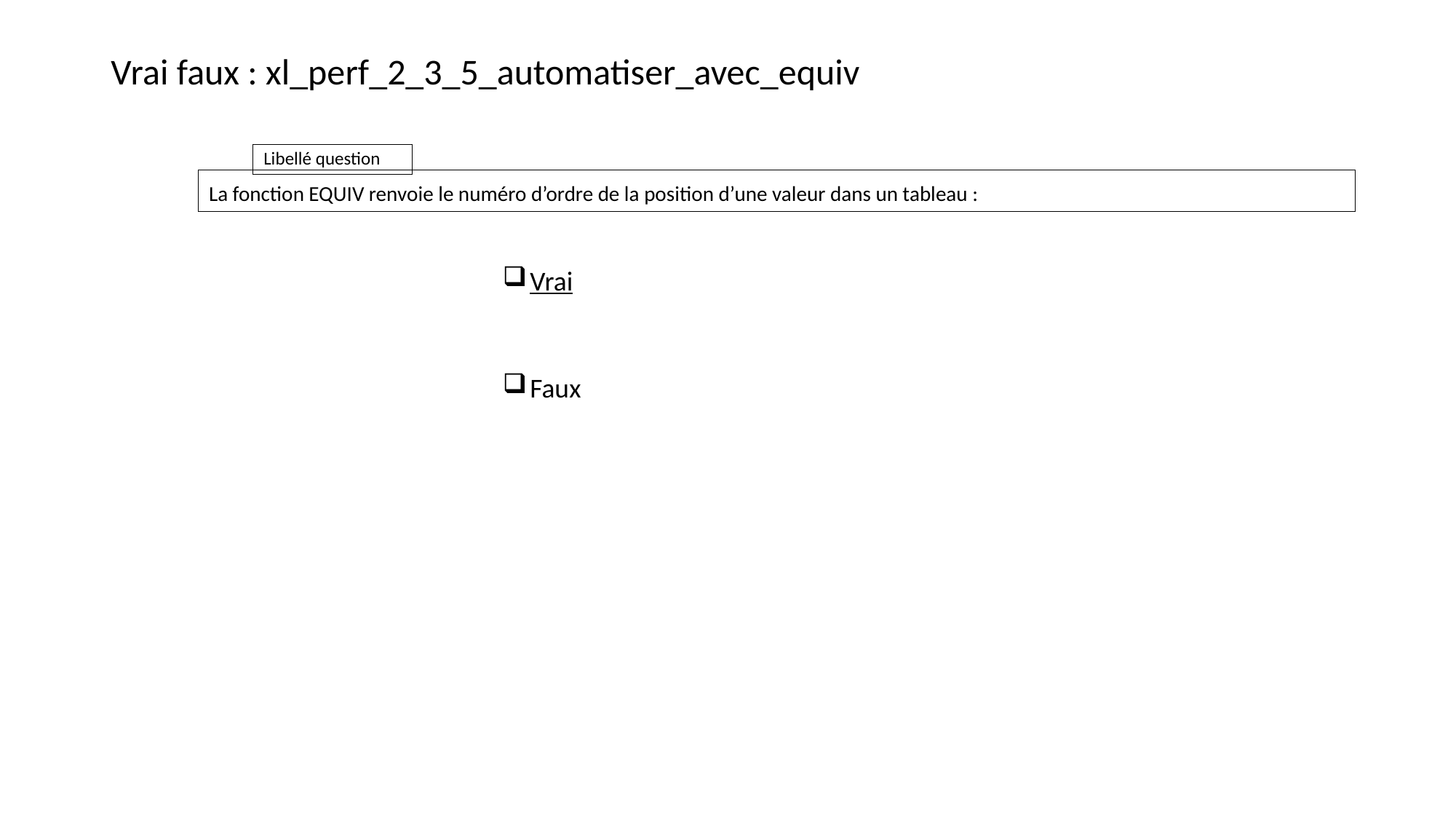

# Vrai faux : xl_perf_2_3_5_automatiser_avec_equiv
La fonction EQUIV renvoie le numéro d’ordre de la position d’une valeur dans un tableau :
Vrai
Faux